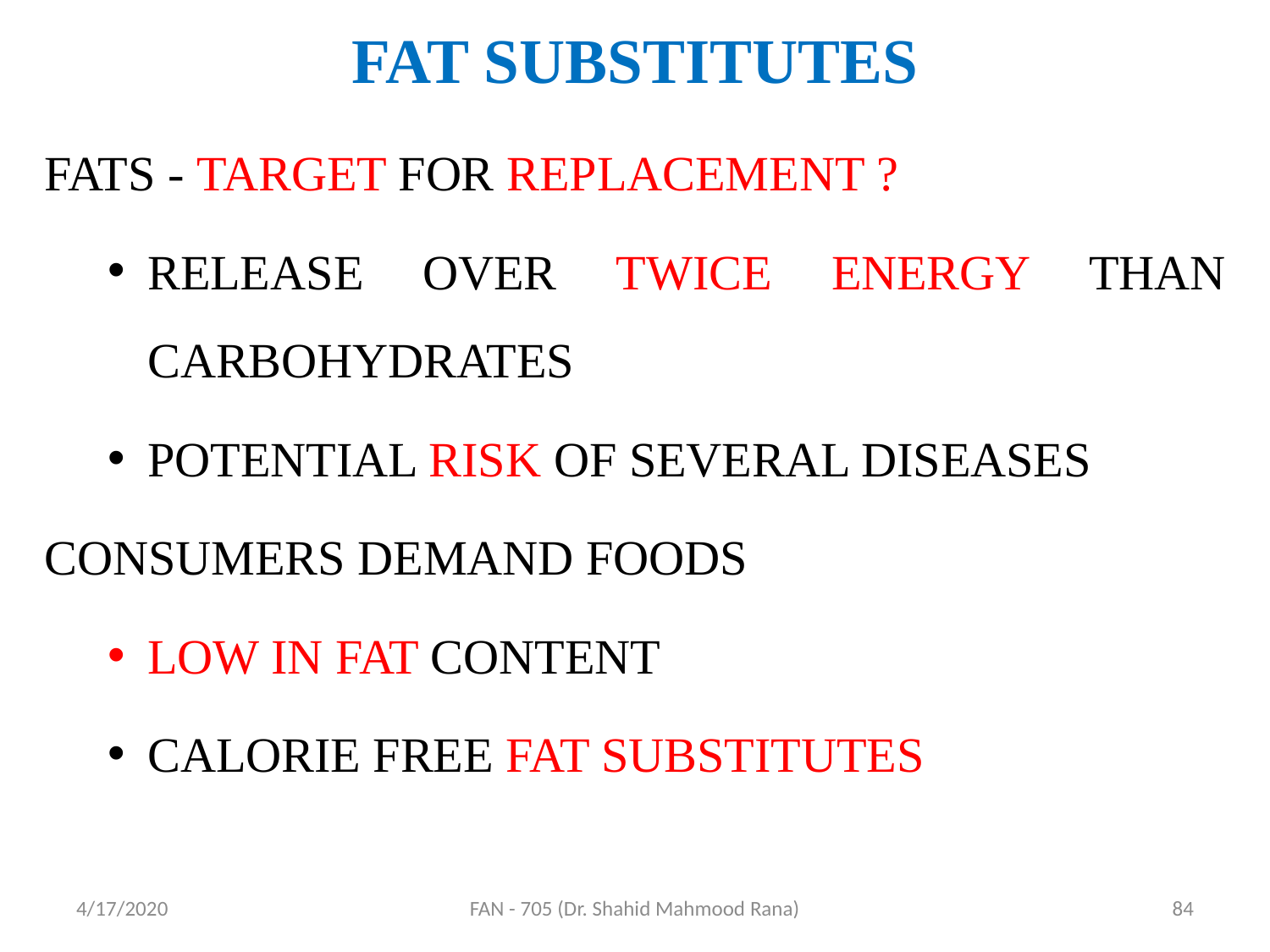

# FAT SUBSTITUTES
FATS - TARGET FOR REPLACEMENT ?
RELEASE OVER TWICE ENERGY THAN CARBOHYDRATES
POTENTIAL RISK OF SEVERAL DISEASES
CONSUMERS DEMAND FOODS
LOW IN FAT CONTENT
CALORIE FREE FAT SUBSTITUTES
4/17/2020
FAN - 705 (Dr. Shahid Mahmood Rana)
84